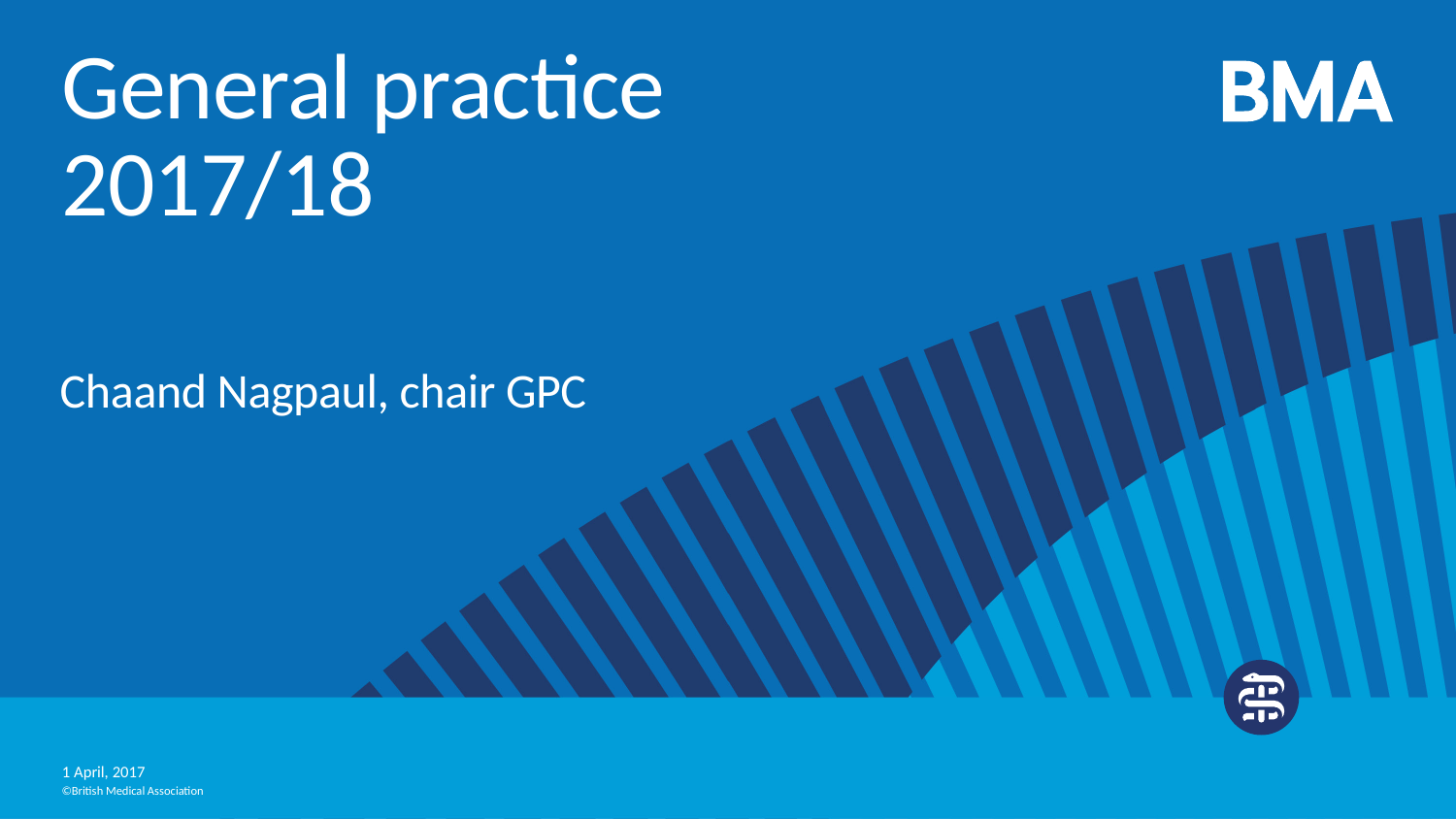

# General practice 2017/18
Chaand Nagpaul, chair GPC

1 April, 2017